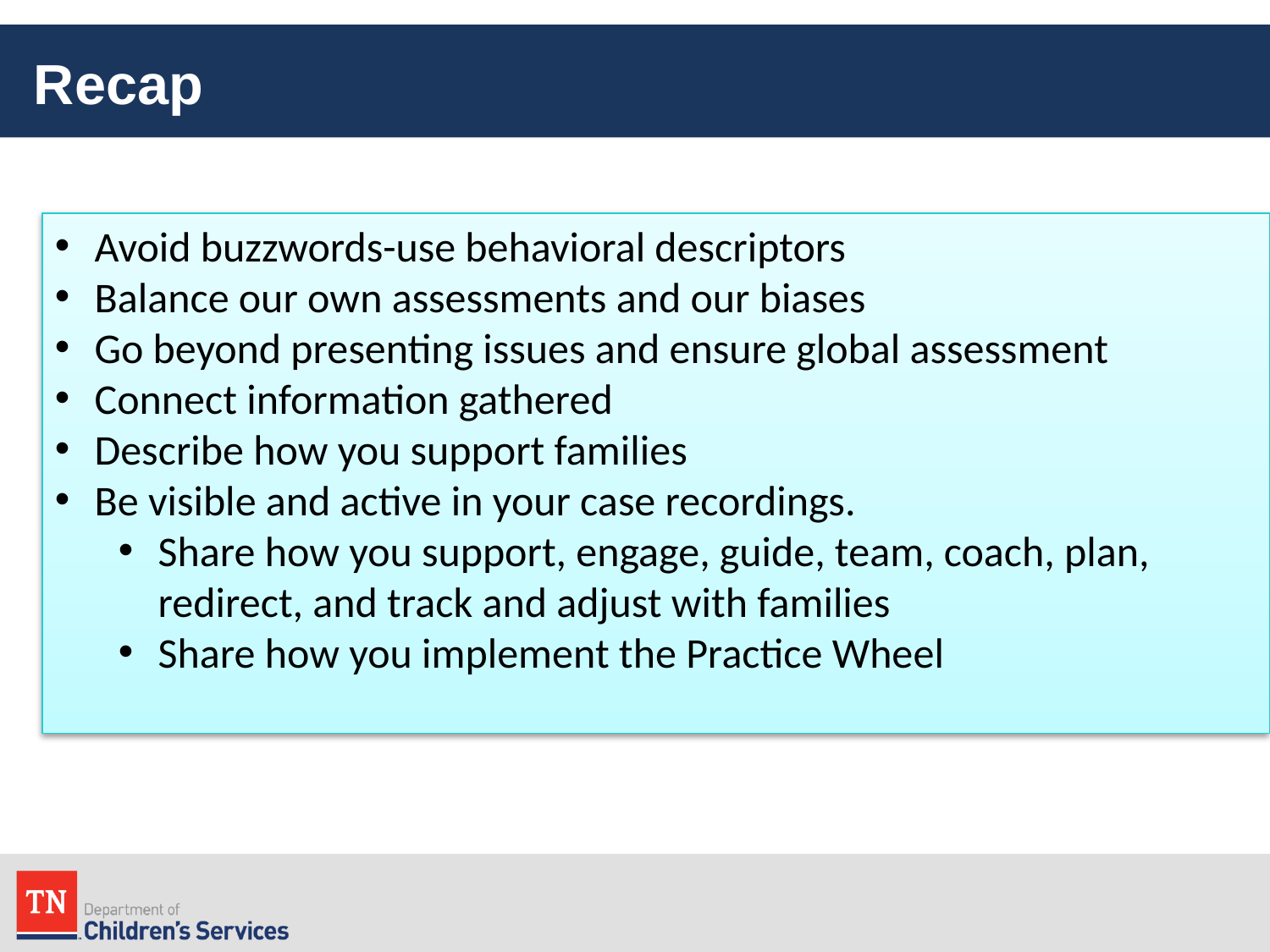

# Recap
Avoid buzzwords-use behavioral descriptors
Balance our own assessments and our biases
Go beyond presenting issues and ensure global assessment
Connect information gathered
Describe how you support families
Be visible and active in your case recordings.
Share how you support, engage, guide, team, coach, plan, redirect, and track and adjust with families
Share how you implement the Practice Wheel